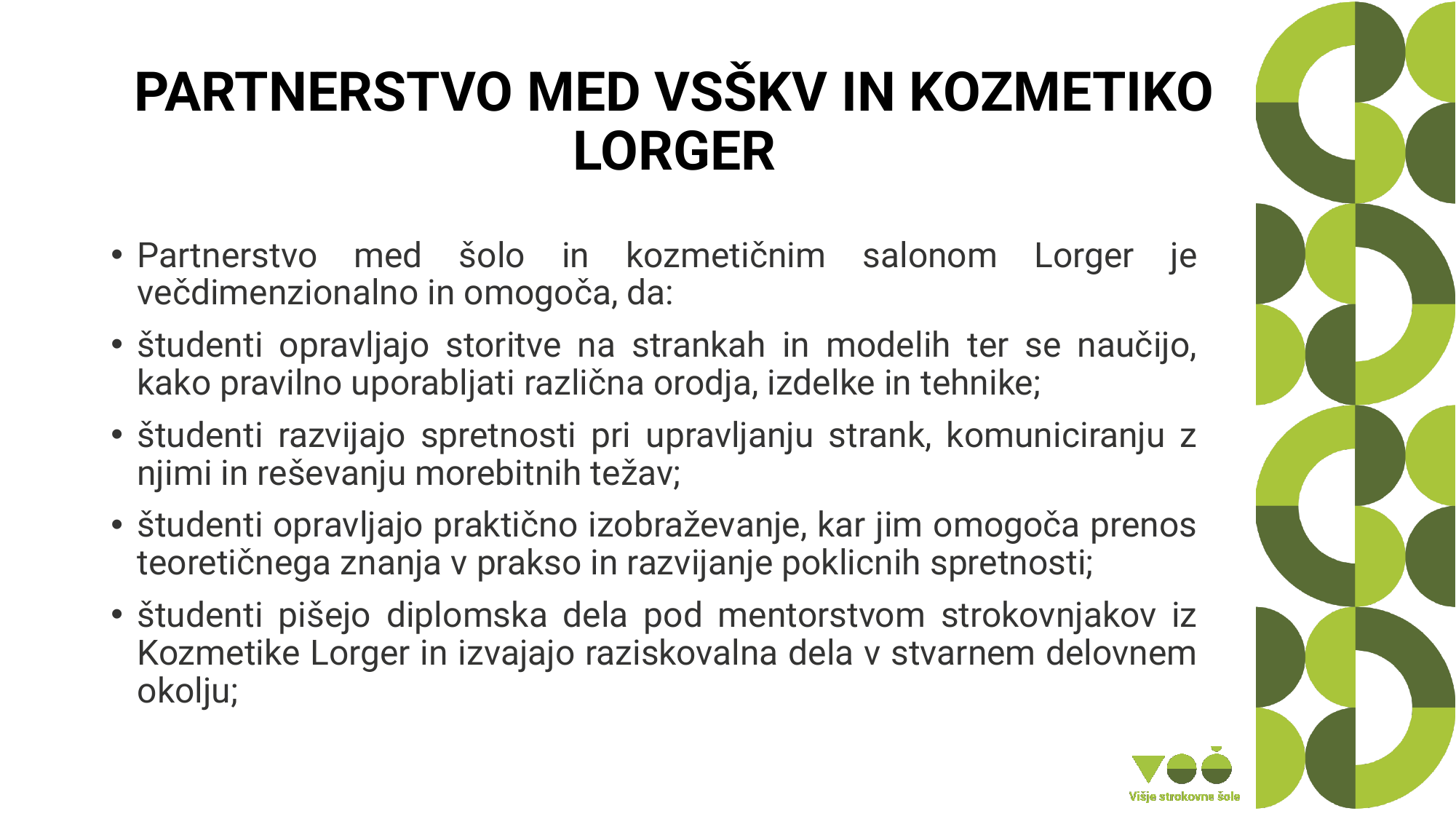

# PARTNERSTVO MED VSŠKV IN KOZMETIKO LORGER
Partnerstvo med šolo in kozmetičnim salonom Lorger je večdimenzionalno in omogoča, da:
študenti opravljajo storitve na strankah in modelih ter se naučijo, kako pravilno uporabljati različna orodja, izdelke in tehnike;
študenti razvijajo spretnosti pri upravljanju strank, komuniciranju z njimi in reševanju morebitnih težav;
študenti opravljajo praktično izobraževanje, kar jim omogoča prenos teoretičnega znanja v prakso in razvijanje poklicnih spretnosti;
študenti pišejo diplomska dela pod mentorstvom strokovnjakov iz Kozmetike Lorger in izvajajo raziskovalna dela v stvarnem delovnem okolju;